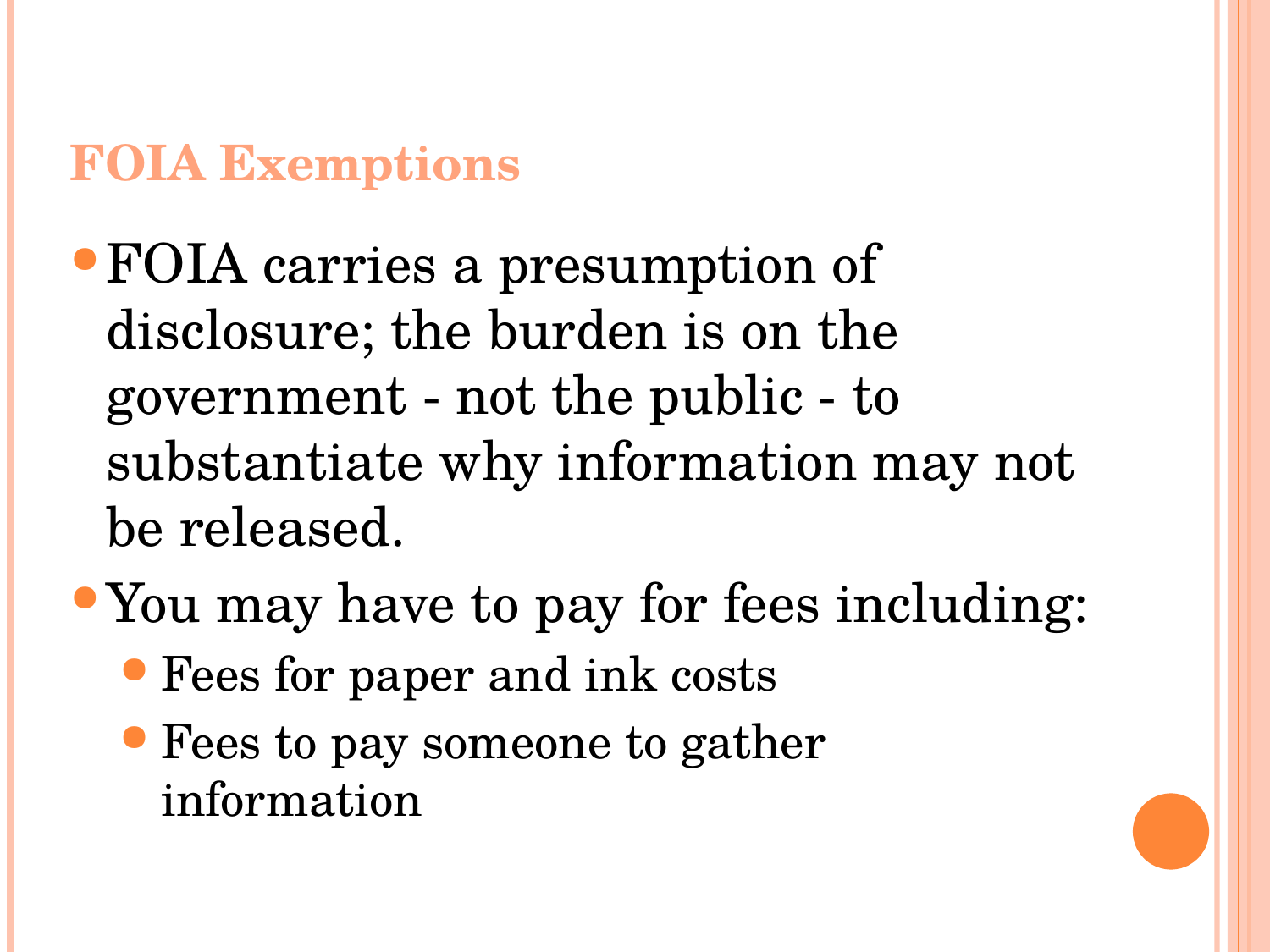

# FOIA Exemptions
FOIA carries a presumption of disclosure; the burden is on the government - not the public - to substantiate why information may not be released.
You may have to pay for fees including:
Fees for paper and ink costs
Fees to pay someone to gather information